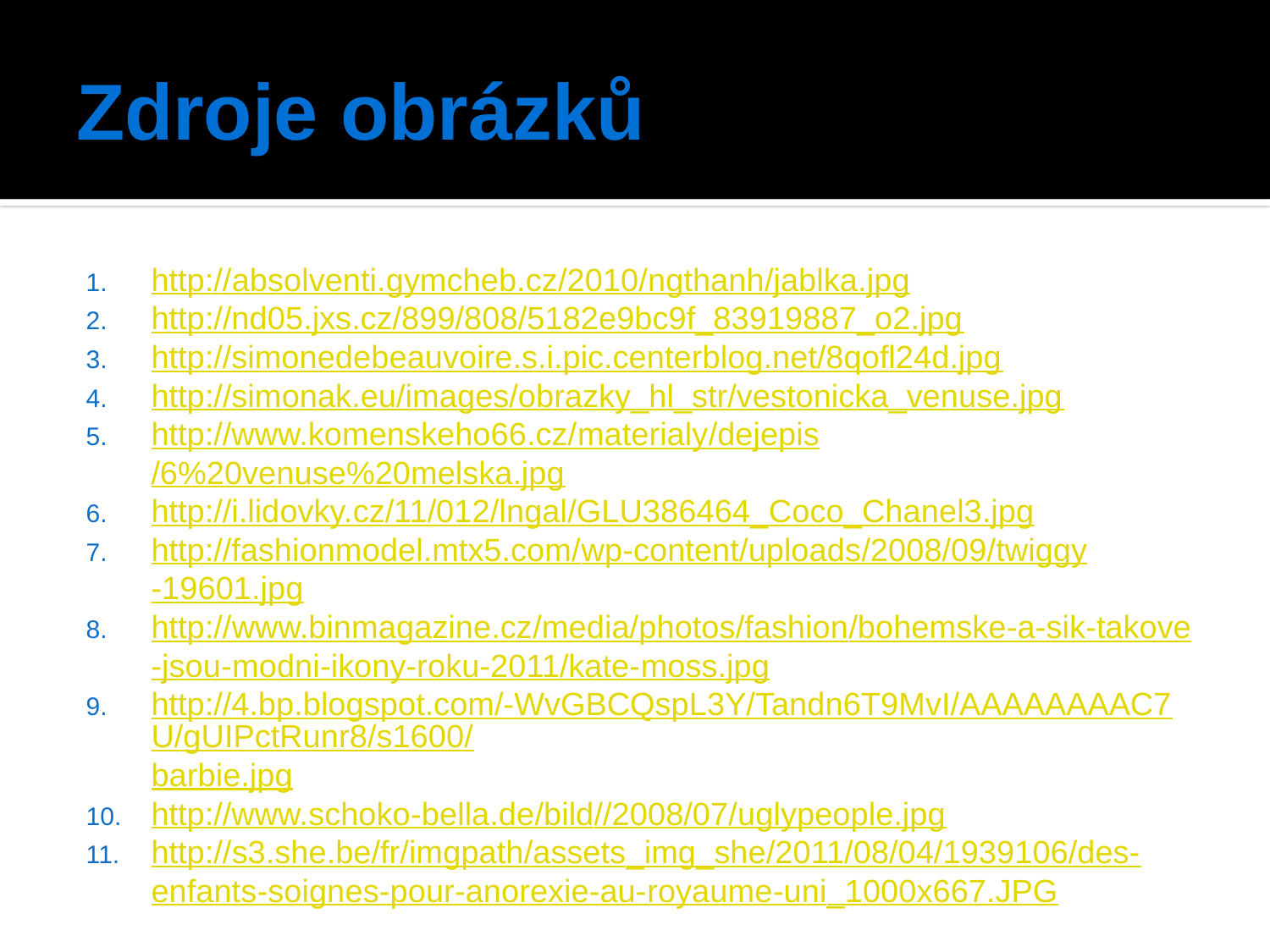

# Zdroje obrázků
http://absolventi.gymcheb.cz/2010/ngthanh/jablka.jpg
http://nd05.jxs.cz/899/808/5182e9bc9f_83919887_o2.jpg
http://simonedebeauvoire.s.i.pic.centerblog.net/8qofl24d.jpg
http://simonak.eu/images/obrazky_hl_str/vestonicka_venuse.jpg
http://www.komenskeho66.cz/materialy/dejepis/6%20venuse%20melska.jpg
http://i.lidovky.cz/11/012/lngal/GLU386464_Coco_Chanel3.jpg
http://fashionmodel.mtx5.com/wp-content/uploads/2008/09/twiggy-19601.jpg
http://www.binmagazine.cz/media/photos/fashion/bohemske-a-sik-takove-jsou-modni-ikony-roku-2011/kate-moss.jpg
http://4.bp.blogspot.com/-WvGBCQspL3Y/Tandn6T9MvI/AAAAAAAAC7U/gUIPctRunr8/s1600/barbie.jpg
http://www.schoko-bella.de/bild//2008/07/uglypeople.jpg
http://s3.she.be/fr/imgpath/assets_img_she/2011/08/04/1939106/des-enfants-soignes-pour-anorexie-au-royaume-uni_1000x667.JPG